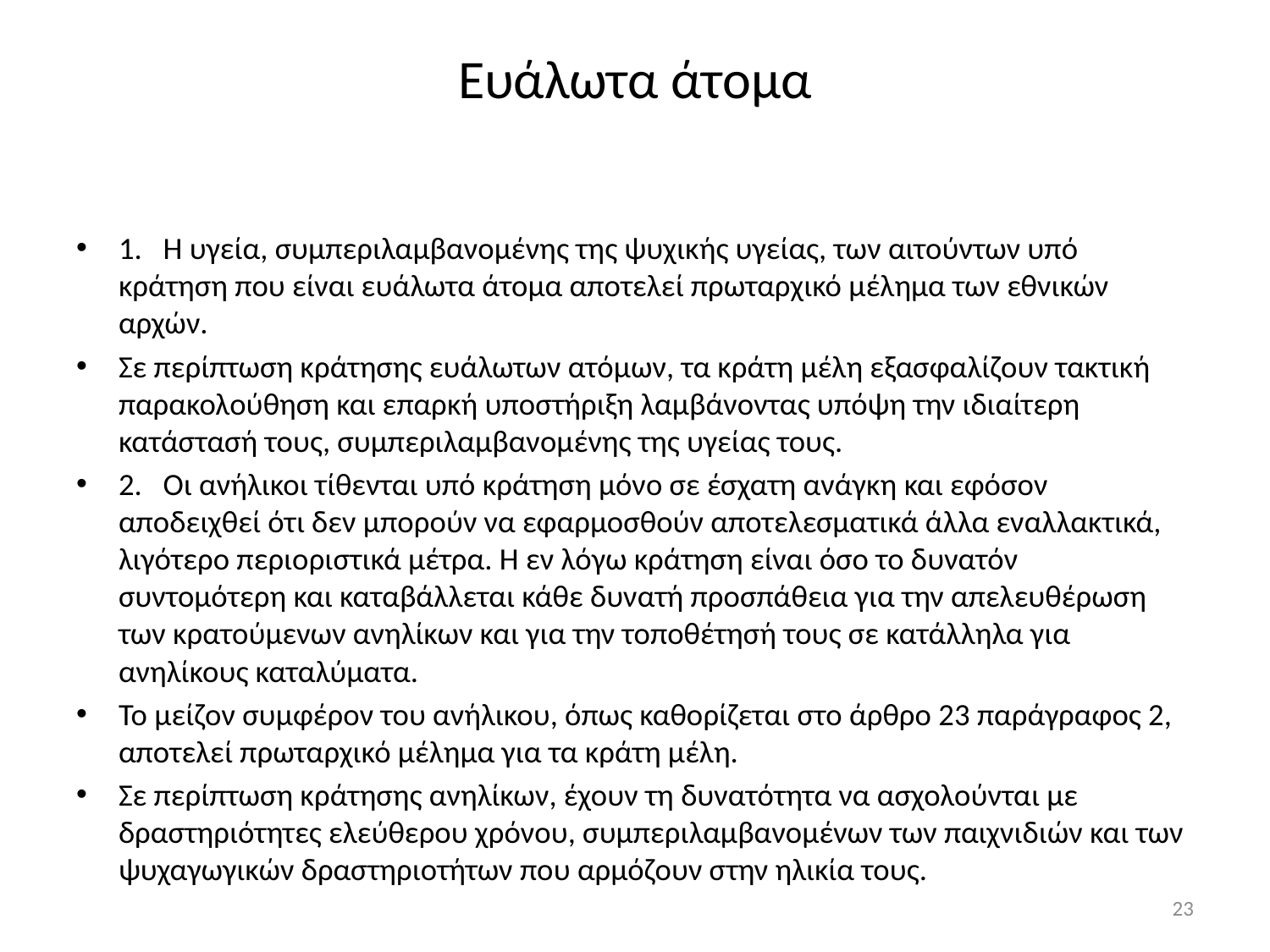

# Ευάλωτα άτομα
1.   Η υγεία, συμπεριλαμβανομένης της ψυχικής υγείας, των αιτούντων υπό κράτηση που είναι ευάλωτα άτομα αποτελεί πρωταρχικό μέλημα των εθνικών αρχών.
Σε περίπτωση κράτησης ευάλωτων ατόμων, τα κράτη μέλη εξασφαλίζουν τακτική παρακολούθηση και επαρκή υποστήριξη λαμβάνοντας υπόψη την ιδιαίτερη κατάστασή τους, συμπεριλαμβανομένης της υγείας τους.
2.   Οι ανήλικοι τίθενται υπό κράτηση μόνο σε έσχατη ανάγκη και εφόσον αποδειχθεί ότι δεν μπορούν να εφαρμοσθούν αποτελεσματικά άλλα εναλλακτικά, λιγότερο περιοριστικά μέτρα. Η εν λόγω κράτηση είναι όσο το δυνατόν συντομότερη και καταβάλλεται κάθε δυνατή προσπάθεια για την απελευθέρωση των κρατούμενων ανηλίκων και για την τοποθέτησή τους σε κατάλληλα για ανηλίκους καταλύματα.
Το μείζον συμφέρον του ανήλικου, όπως καθορίζεται στο άρθρο 23 παράγραφος 2, αποτελεί πρωταρχικό μέλημα για τα κράτη μέλη.
Σε περίπτωση κράτησης ανηλίκων, έχουν τη δυνατότητα να ασχολούνται με δραστηριότητες ελεύθερου χρόνου, συμπεριλαμβανομένων των παιχνιδιών και των ψυχαγωγικών δραστηριοτήτων που αρμόζουν στην ηλικία τους.

23